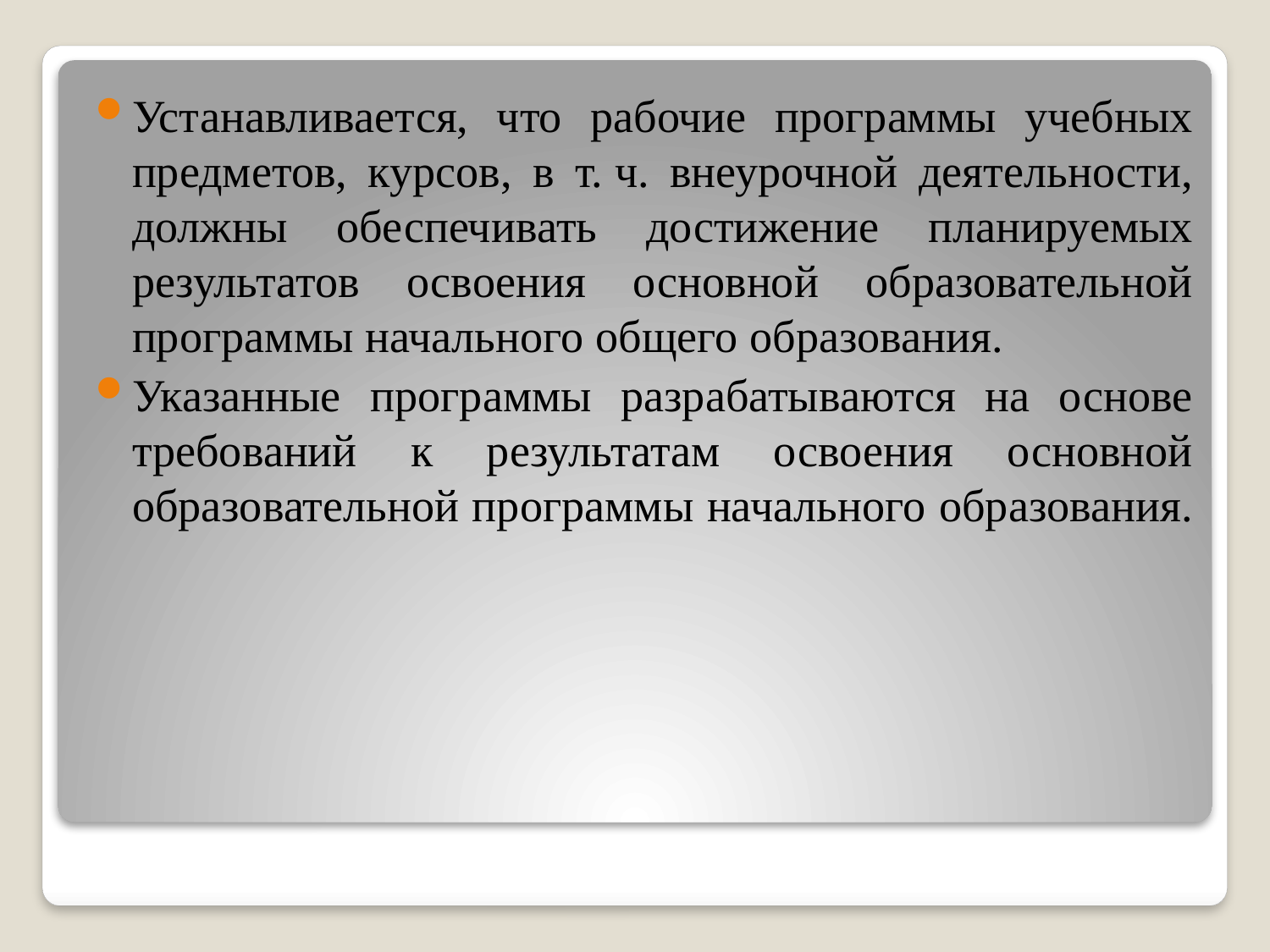

Устанавливается, что рабочие программы учебных предметов, курсов, в т. ч. внеурочной деятельности, должны обеспечивать достижение планируемых результатов освоения основной образовательной программы начального общего образования.
Указанные программы разрабатываются на основе требований к результатам освоения основной образовательной программы начального образования.